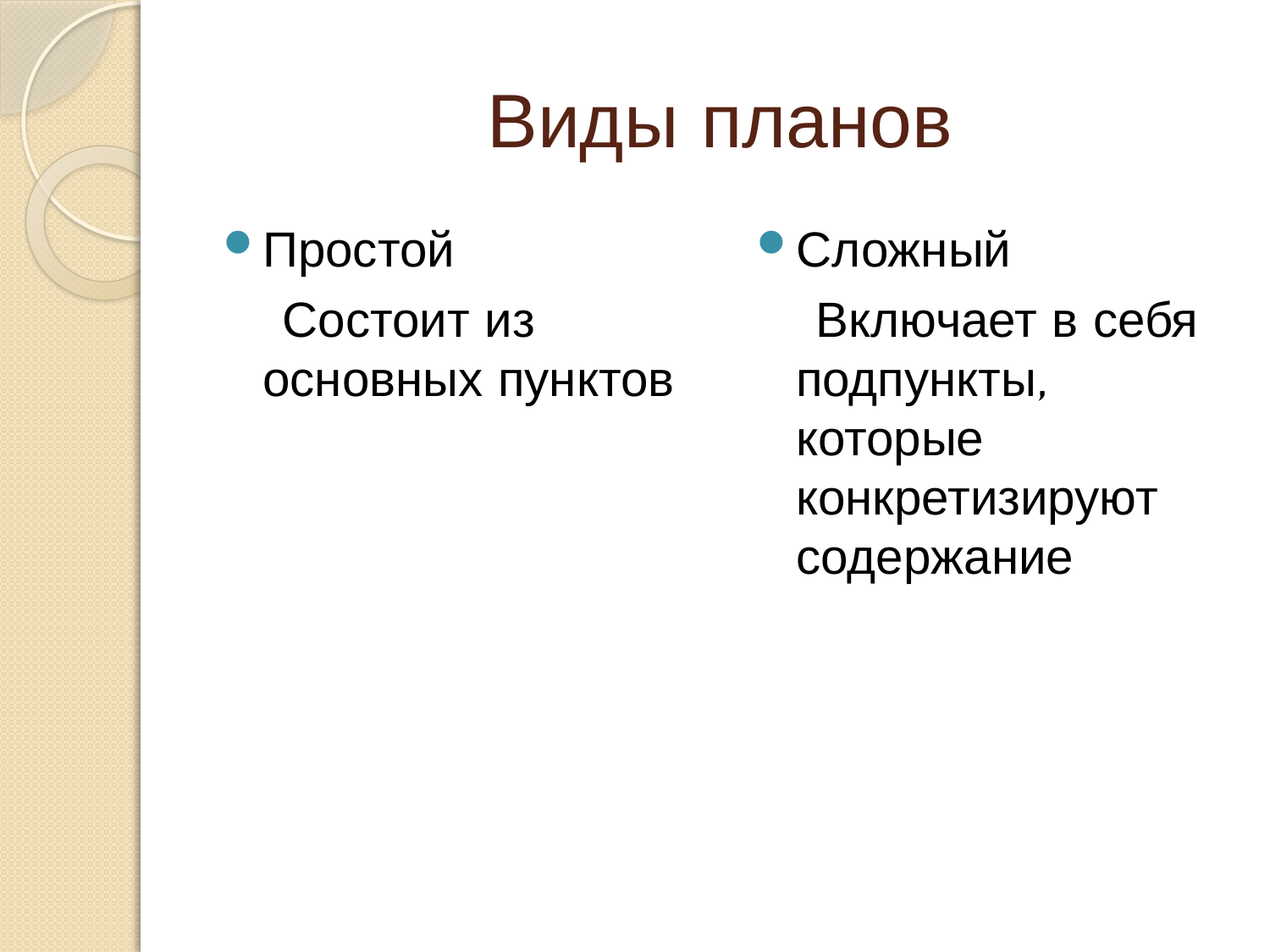

# Виды планов
Простой
    Состоит из основных пунктов
Сложный
    Включает в себя подпункты, которые конкретизируют содержание